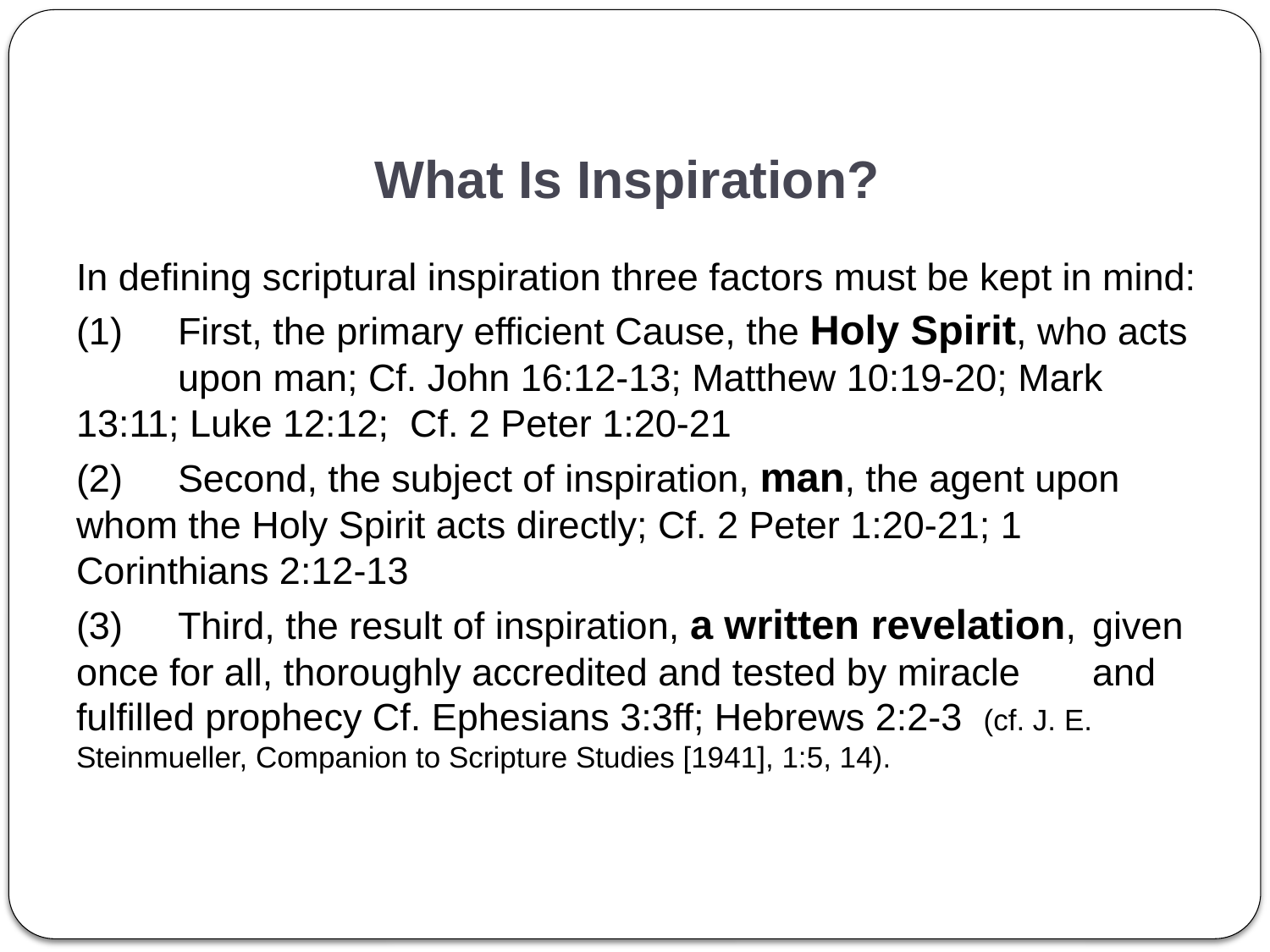

# What Is Inspiration?
In defining scriptural inspiration three factors must be kept in mind:
(1)	First, the primary efficient Cause, the Holy Spirit, who acts 	upon man; Cf. John 16:12-13; Matthew 10:19-20; Mark 	13:11; Luke 12:12;  Cf. 2 Peter 1:20-21
(2)	Second, the subject of inspiration, man, the agent upon 	whom the Holy Spirit acts directly; Cf. 2 Peter 1:20-21; 1 	Corinthians 2:12-13
(3)	Third, the result of inspiration, a written revelation, 	given once for all, thoroughly accredited and tested by miracle 	and fulfilled prophecy Cf. Ephesians 3:3ff; Hebrews 2:2-3  (cf. J. E. Steinmueller, Companion to Scripture Studies [1941], 1:5, 14).